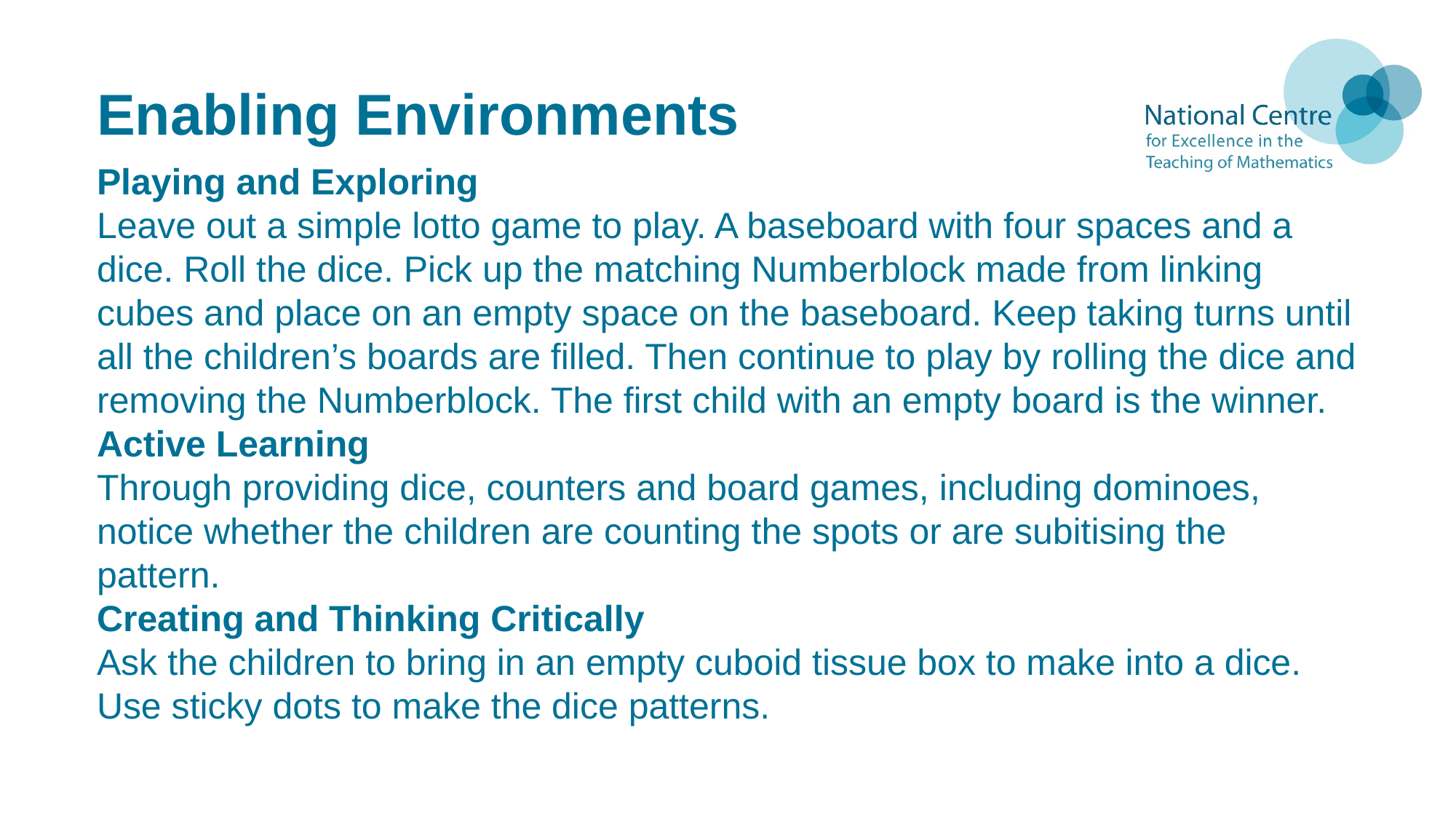

# Enabling Environments
Playing and Exploring
Leave out a simple lotto game to play. A baseboard with four spaces and a dice. Roll the dice. Pick up the matching Numberblock made from linking cubes and place on an empty space on the baseboard. Keep taking turns until all the children’s boards are filled. Then continue to play by rolling the dice and removing the Numberblock. The first child with an empty board is the winner.
Active Learning
Through providing dice, counters and board games, including dominoes, notice whether the children are counting the spots or are subitising the pattern.
Creating and Thinking Critically
Ask the children to bring in an empty cuboid tissue box to make into a dice. Use sticky dots to make the dice patterns.